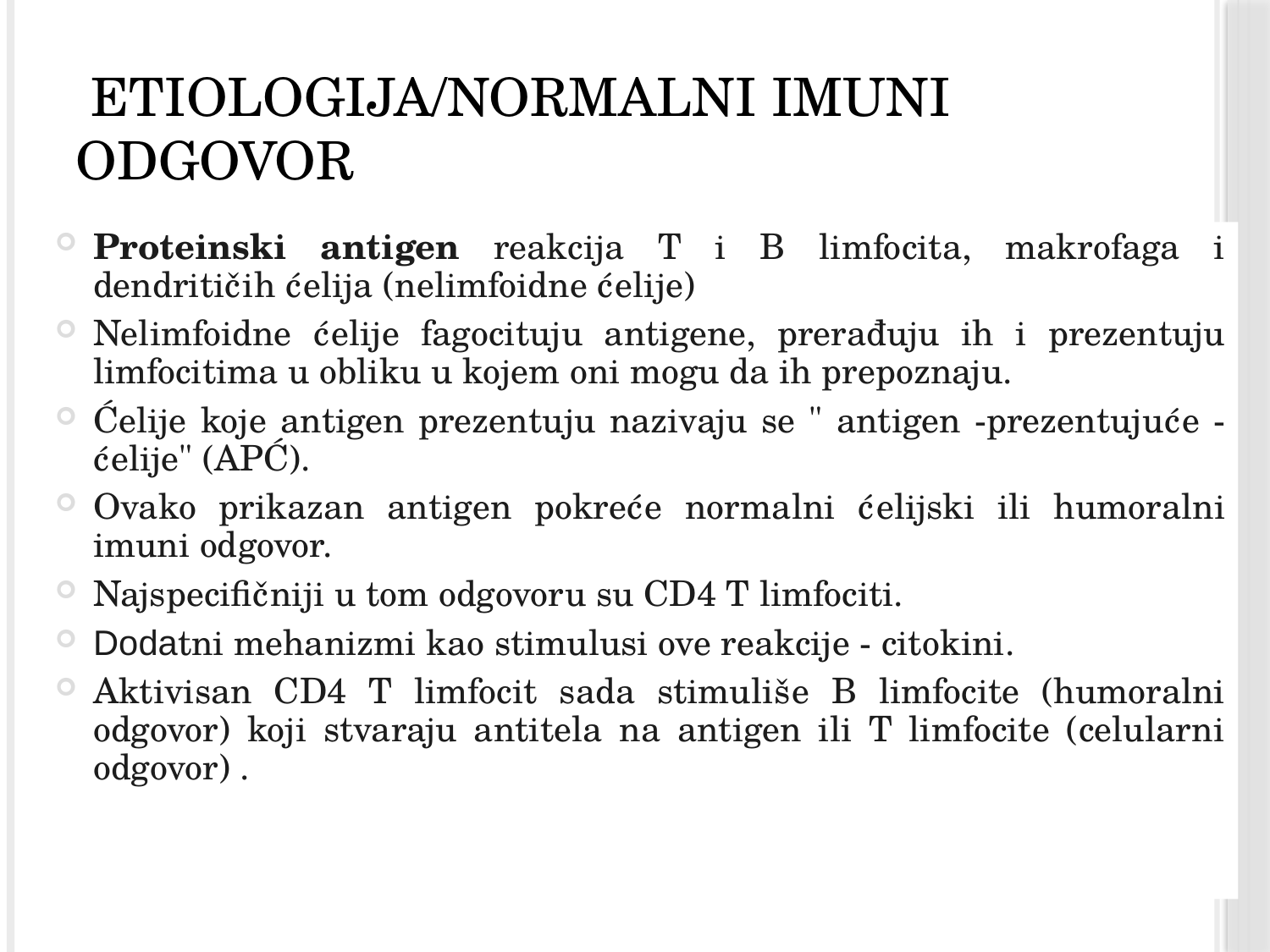

# Etiologija/Normalni imuni odgovor
Proteinski antigen reakcija T i B limfocita, makrofaga i dendritičih ćelija (nelimfoidne ćelije)
Nelimfoidne ćelije fagocituju antigene, prerađuju ih i prezentuju limfocitima u obliku u kojem oni mogu da ih prepoznaju.
Ćelije koje antigen prezentuju nazivaju se " antigen -prezentujuće - ćelije" (APĆ).
Ovako prikazan antigen pokreće normalni ćelijski ili humoralni imuni odgovor.
Najspecifičniji u tom odgovoru su CD4 T limfociti.
Dodatni mehanizmi kao stimulusi ove reakcije - citokini.
Aktivisan CD4 T limfocit sada stimuliše B limfocite (humoralni odgovor) koji stvaraju antitela na antigen ili T limfocite (celularni odgovor) .